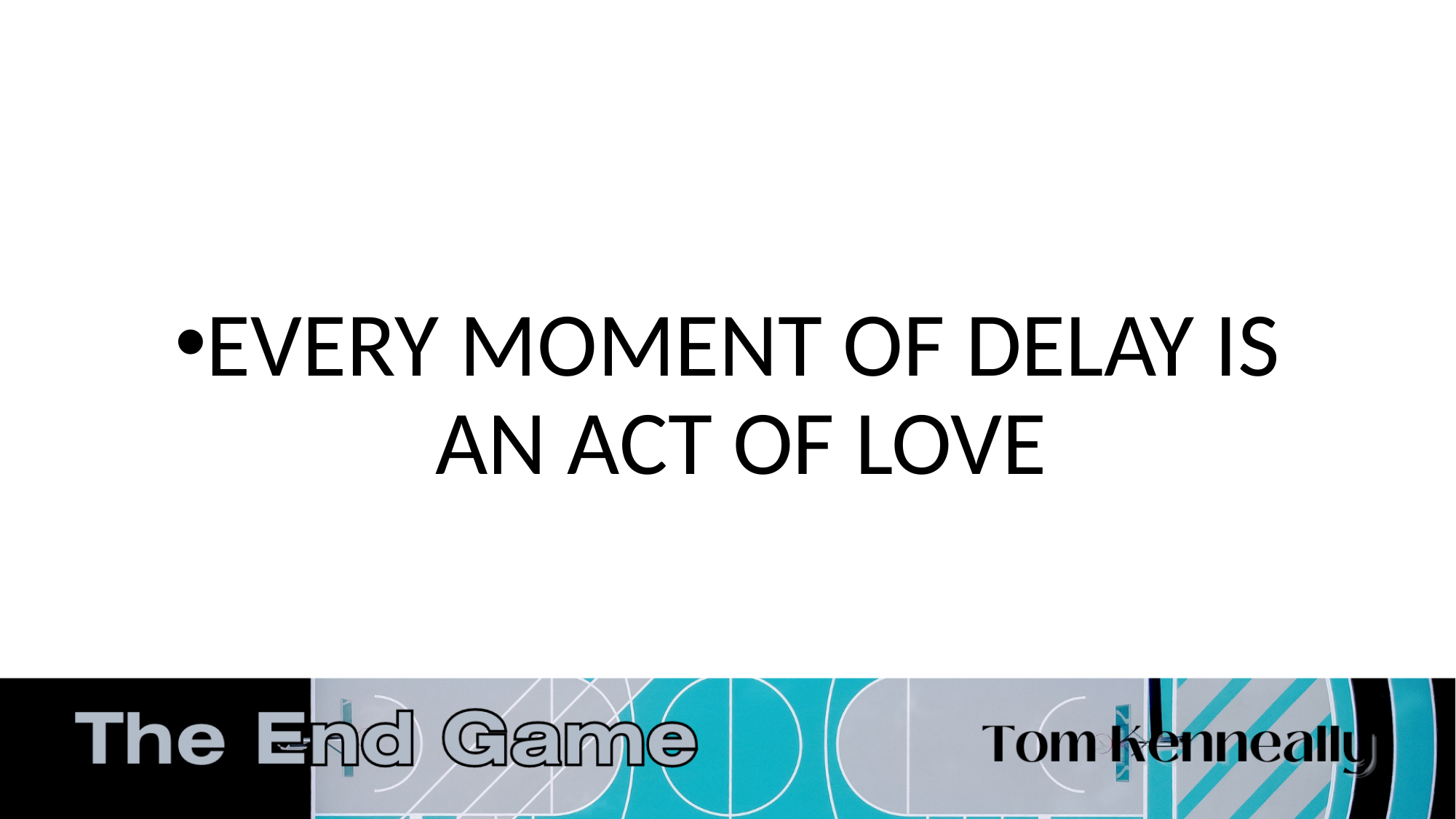

#
EVERY MOMENT OF DELAY IS AN ACT OF LOVE